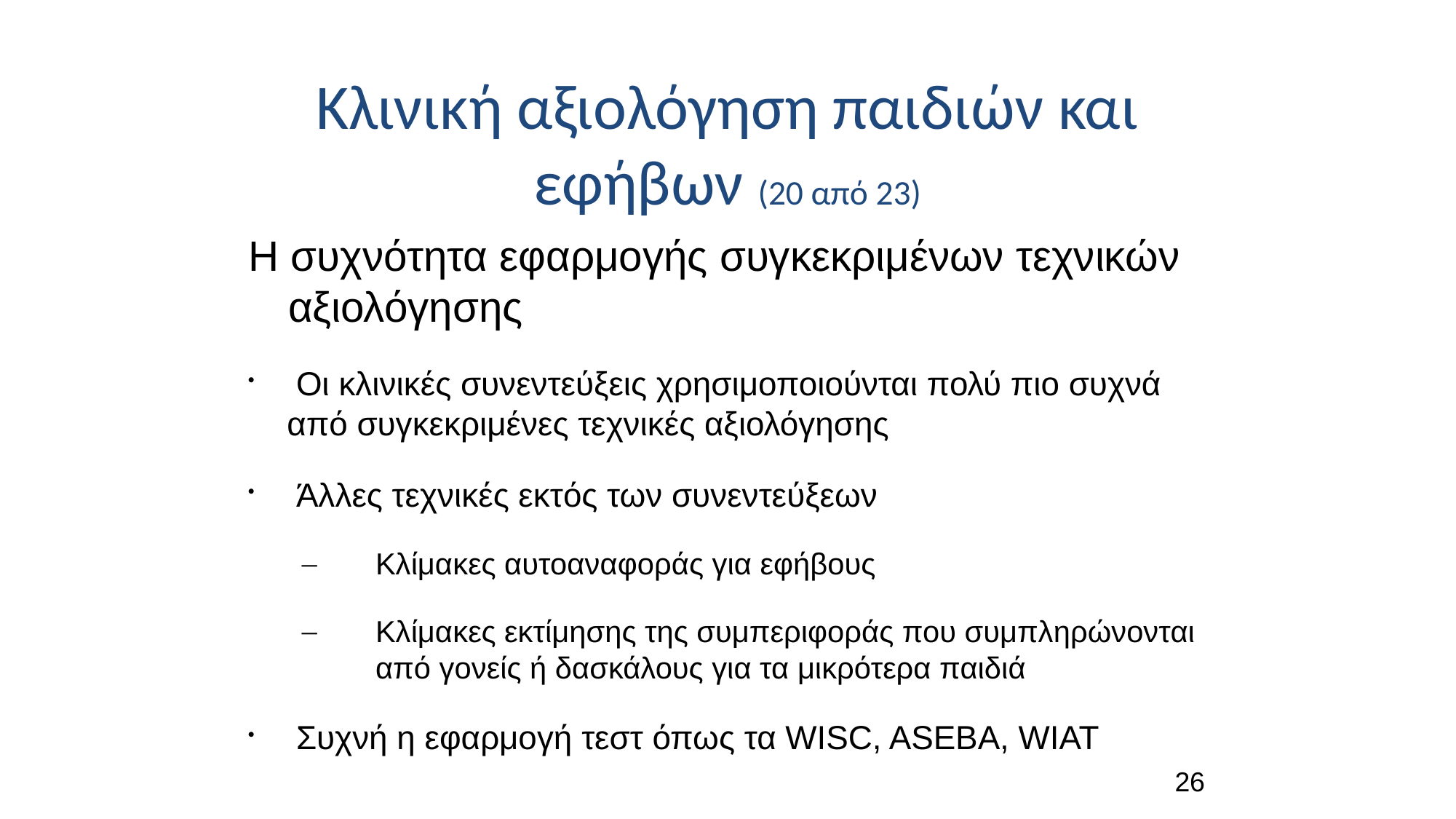

Κλινική αξιολόγηση παιδιών και εφήβων (20 από 23)
Η συχνότητα εφαρμογής συγκεκριμένων τεχνικών αξιολόγησης
 Οι κλινικές συνεντεύξεις χρησιμοποιούνται πολύ πιο συχνά από συγκεκριμένες τεχνικές αξιολόγησης
 Άλλες τεχνικές εκτός των συνεντεύξεων
Κλίμακες αυτοαναφοράς για εφήβους
Κλίμακες εκτίμησης της συμπεριφοράς που συμπληρώνονται από γονείς ή δασκάλους για τα μικρότερα παιδιά
 Συχνή η εφαρμογή τεστ όπως τα WISC, ASEBA, WIAT

26